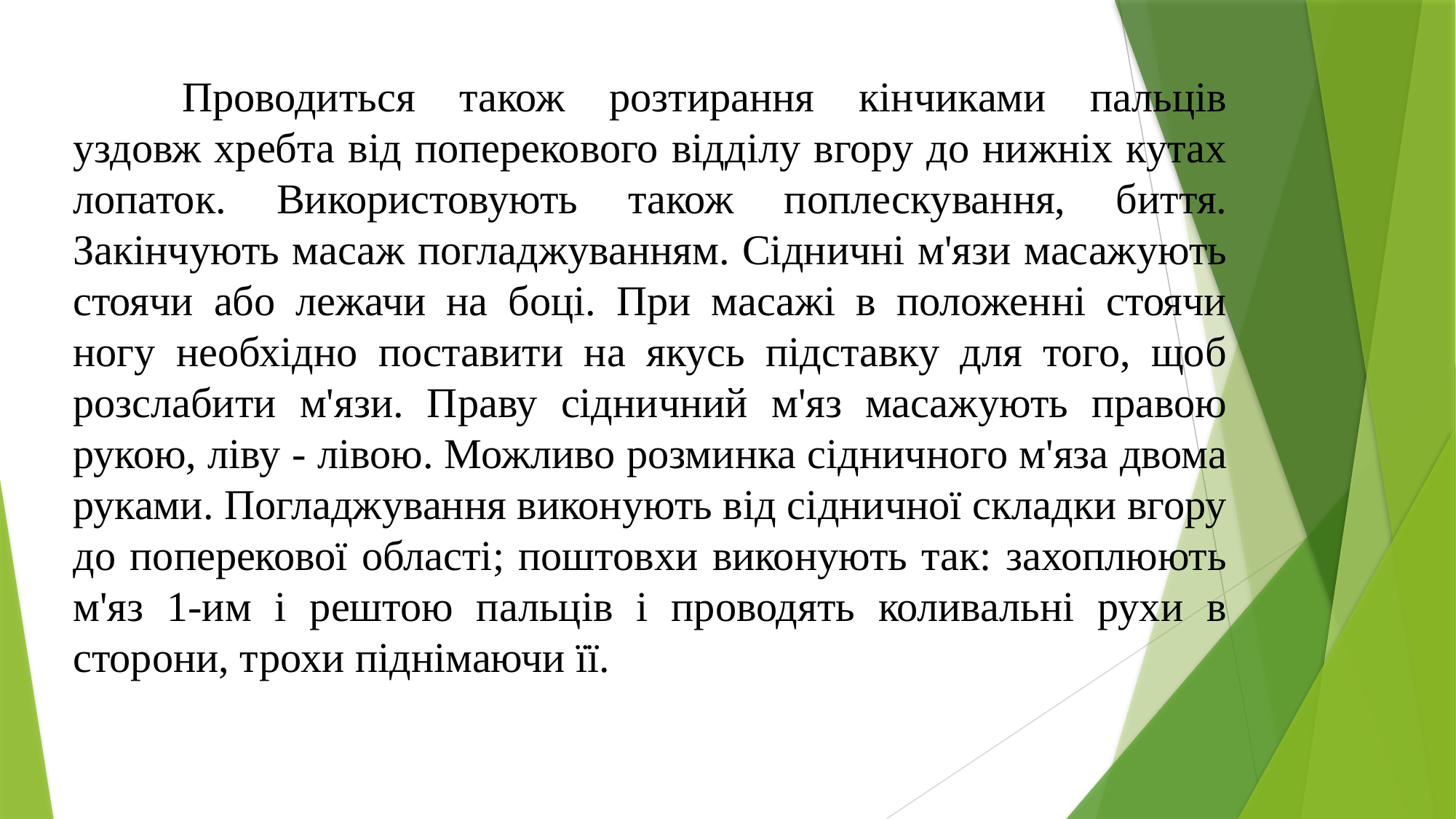

Проводиться також розтирання кінчиками пальців уздовж хребта від поперекового відділу вгору до нижніх кутах лопаток. Використовують також поплескування, биття. Закінчують масаж погладжуванням. Сідничні м'язи масажують стоячи або лежачи на боці. При масажі в положенні стоячи ногу необхідно поставити на якусь підставку для того, щоб розслабити м'язи. Праву сідничний м'яз масажують правою рукою, ліву - лівою. Можливо розминка сідничного м'яза двома руками. Погладжування виконують від сідничної складки вгору до поперекової області; поштовхи виконують так: захоплюють м'яз 1-им і рештою пальців і проводять коливальні рухи в сторони, трохи піднімаючи її.